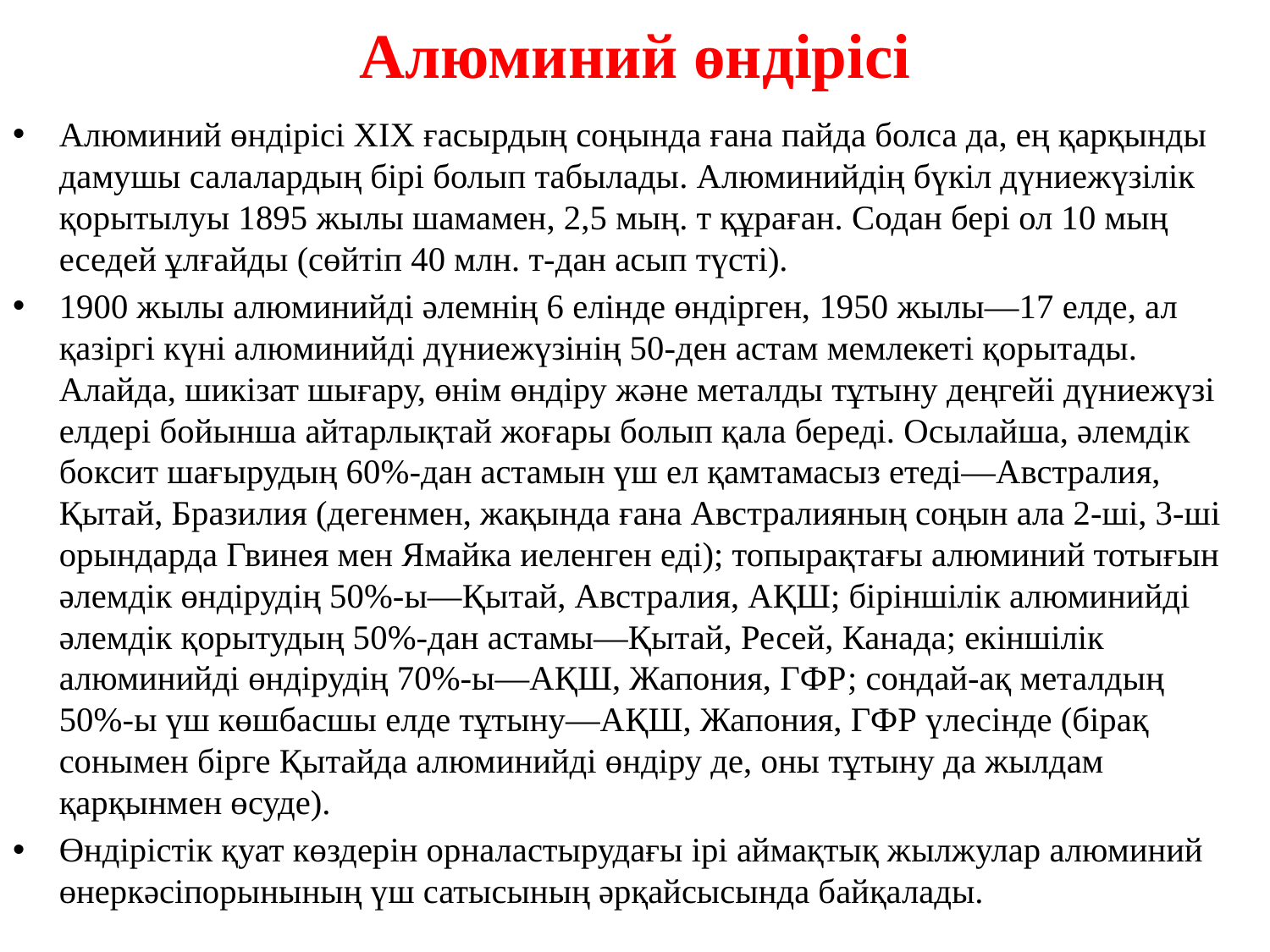

# Алюминий өндірісі
Алюминий өндірісі ХІХ ғасырдың соңында ғана пайда болса да, ең қарқынды дамушы салалардың бірі болып табылады. Алюминийдің бүкіл дүниежүзілік қорытылуы 1895 жылы шамамен, 2,5 мың. т құраған. Содан бері ол 10 мың еседей ұлғайды (сөйтіп 40 млн. т‑дан асып түсті).
1900 жылы алюминийді әлемнің 6 елінде өндірген, 1950 жылы—17 елде, ал қазіргі күні алюминийді дүниежүзінің 50‑ден астам мемлекеті қорытады. Алайда, шикізат шығару, өнім өндіру және металды тұтыну деңгейі дүниежүзі елдері бойынша айтарлықтай жоғары болып қала береді. Осылайша, әлемдік боксит шағырудың 60%‑дан астамын үш ел қамтамасыз етеді—Австралия, Қытай, Бразилия (дегенмен, жақында ғана Австралияның соңын ала 2-ші, 3-ші орындарда Гвинея мен Ямайка иеленген еді); топырақтағы алюминий тотығын әлемдік өндірудің 50%‑ы—Қытай, Австралия, АҚШ; біріншілік алюминийді әлемдік қорытудың 50%‑дан астамы—Қытай, Ресей, Канада; екіншілік алюминийді өндірудің 70%‑ы—АҚШ, Жапония, ГФР; сондай‑ақ металдың 50%‑ы үш көшбасшы елде тұтыну—АҚШ, Жапония, ГФР үлесінде (бірақ сонымен бірге Қытайда алюминийді өндіру де, оны тұтыну да жылдам қарқынмен өсуде).
Өндірістік қуат көздерін орналастырудағы ірі аймақтық жылжулар алюминий өнеркәсіпорынының үш сатысының әрқайсысында байқалады.